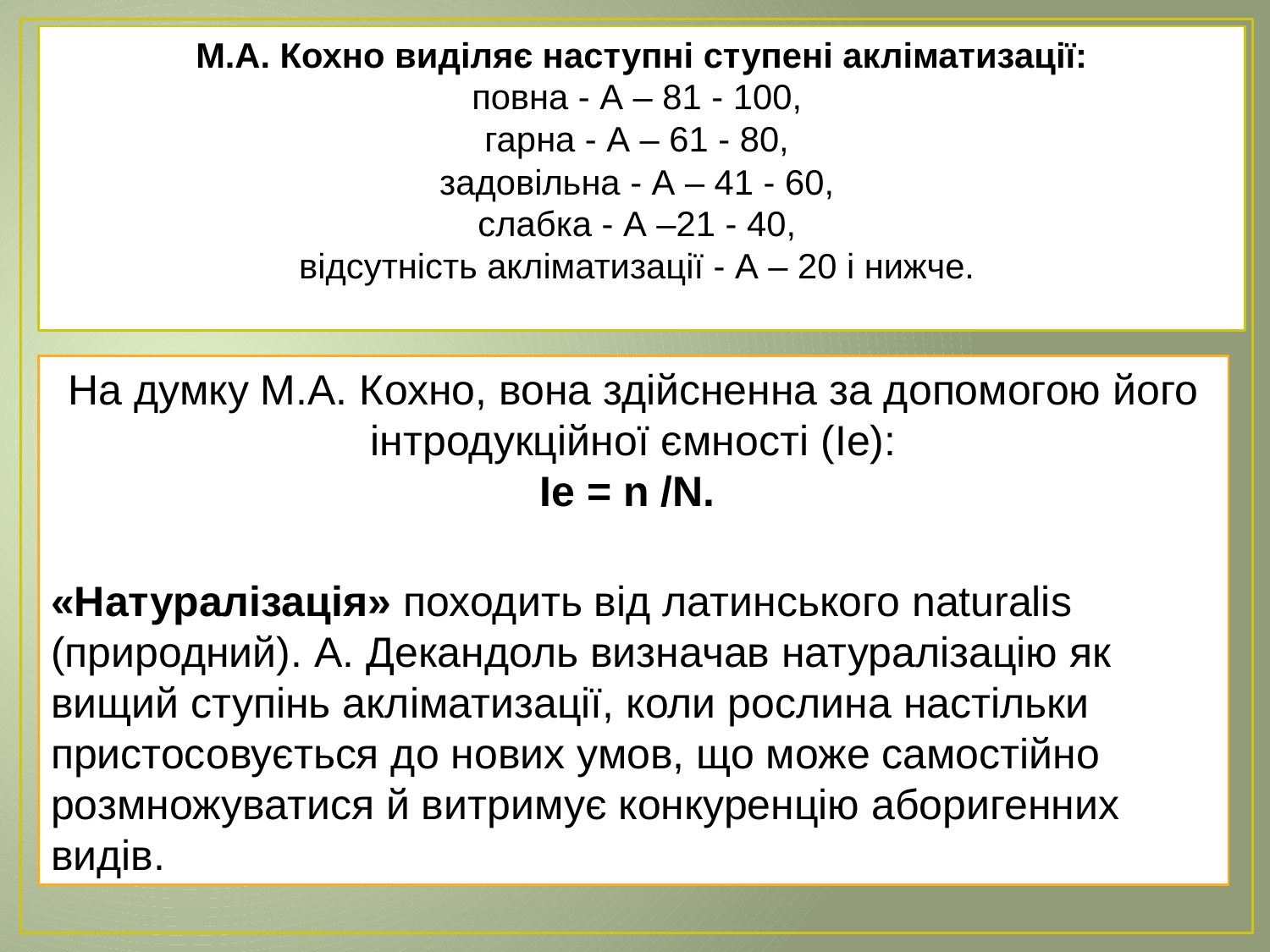

М.А. Кохно виділяє наступні ступені акліматизації:
повна - А – 81 - 100,
гарна - А – 61 - 80,
задовільна - А – 41 - 60,
слабка - А –21 - 40,
відсутність акліматизації - А – 20 і нижче.
На думку М.А. Кохно, вона здійсненна за допомогою його інтродукційної ємності (Iе):
Iе = n /N.
«Натуралізація» походить від латинського naturalis (природний). А. Декандоль визначав натуралізацію як вищий ступінь акліматизації, коли рослина настільки пристосовується до нових умов, що може самостійно розмножуватися й витримує конкуренцію аборигенних видів.